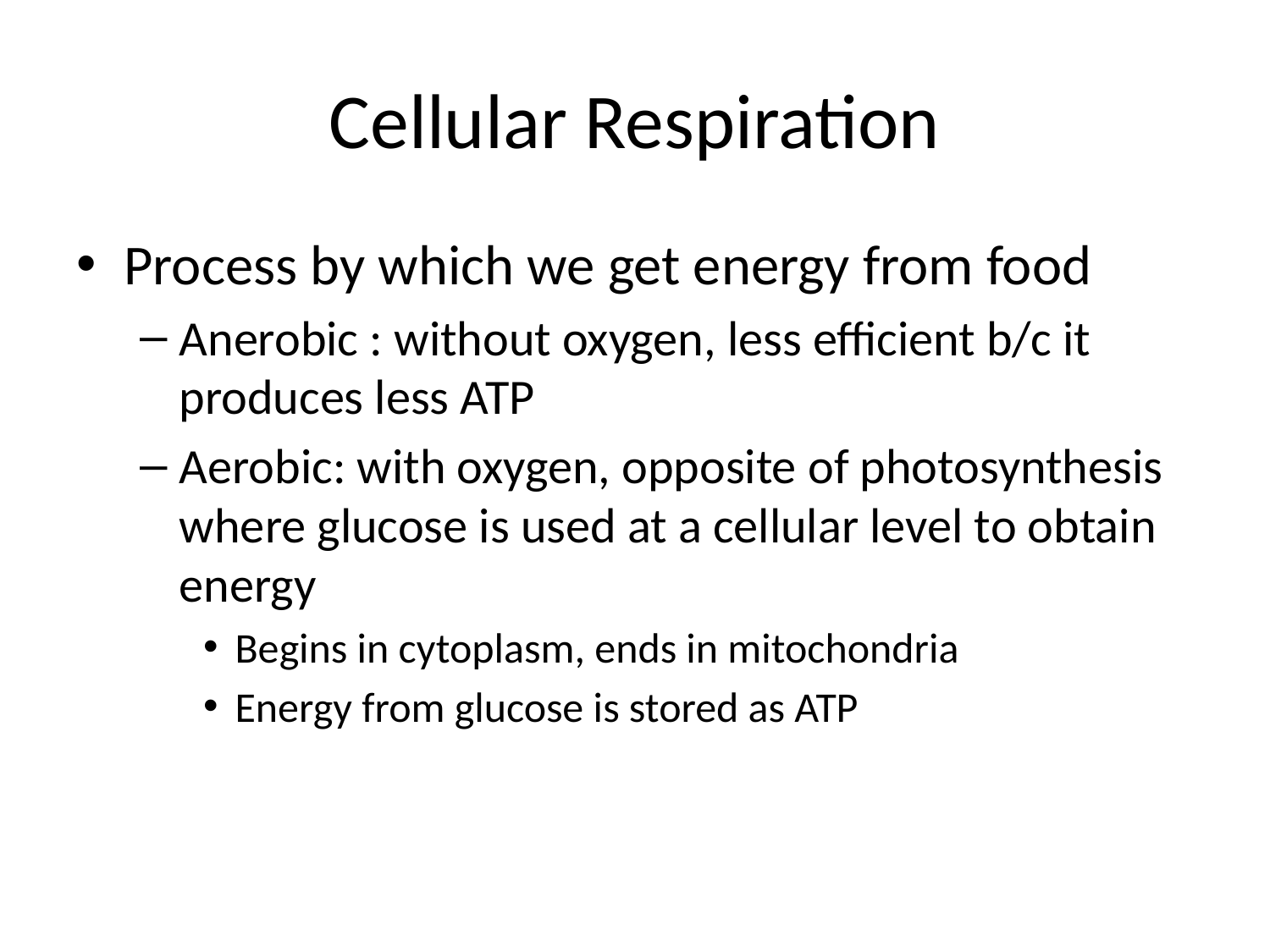

# Cellular Respiration
Process by which we get energy from food
Anerobic : without oxygen, less efficient b/c it produces less ATP
Aerobic: with oxygen, opposite of photosynthesis where glucose is used at a cellular level to obtain energy
Begins in cytoplasm, ends in mitochondria
Energy from glucose is stored as ATP